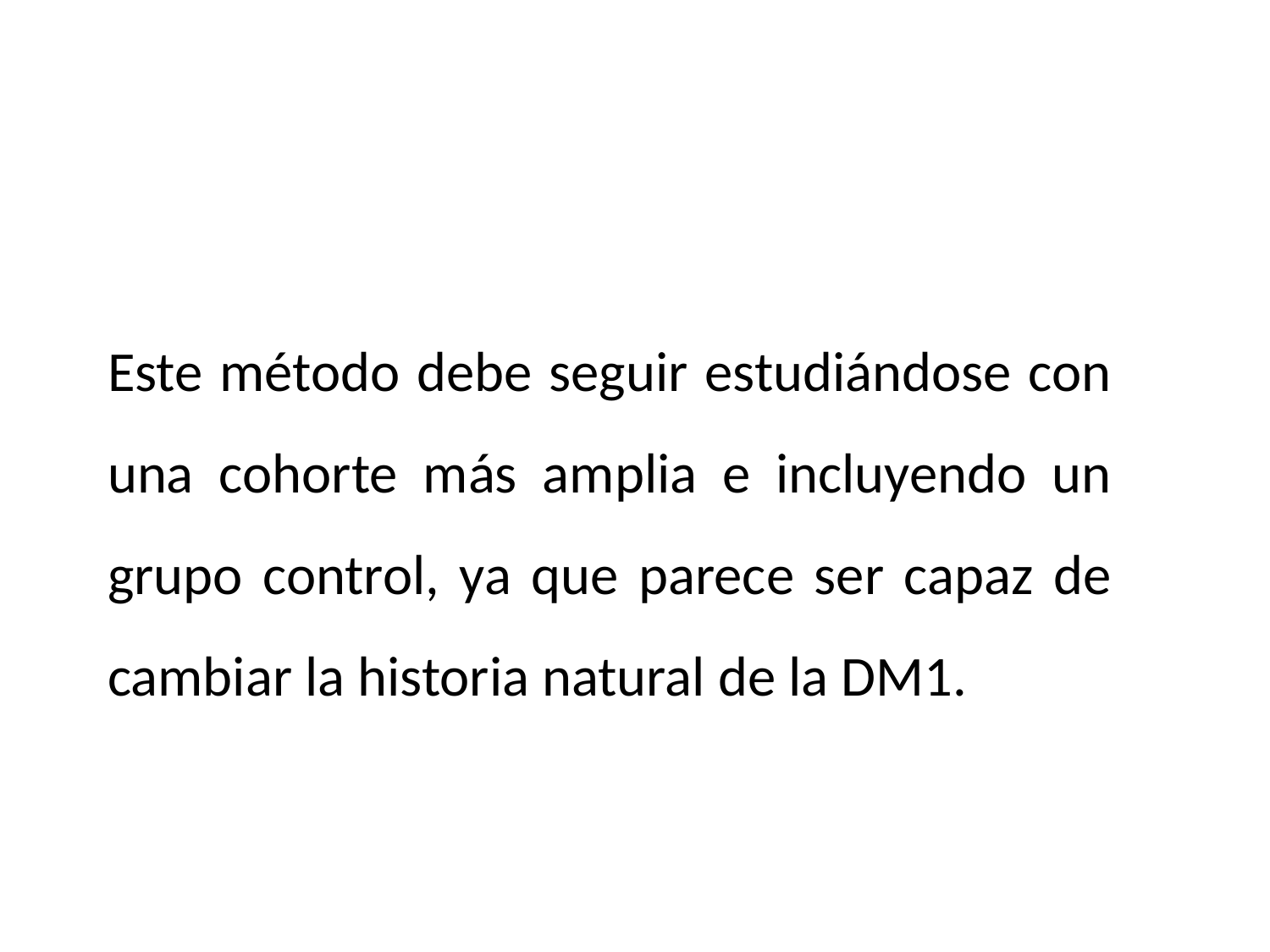

Este método debe seguir estudiándose con una cohorte más amplia e incluyendo un grupo control, ya que parece ser capaz de cambiar la historia natural de la DM1.